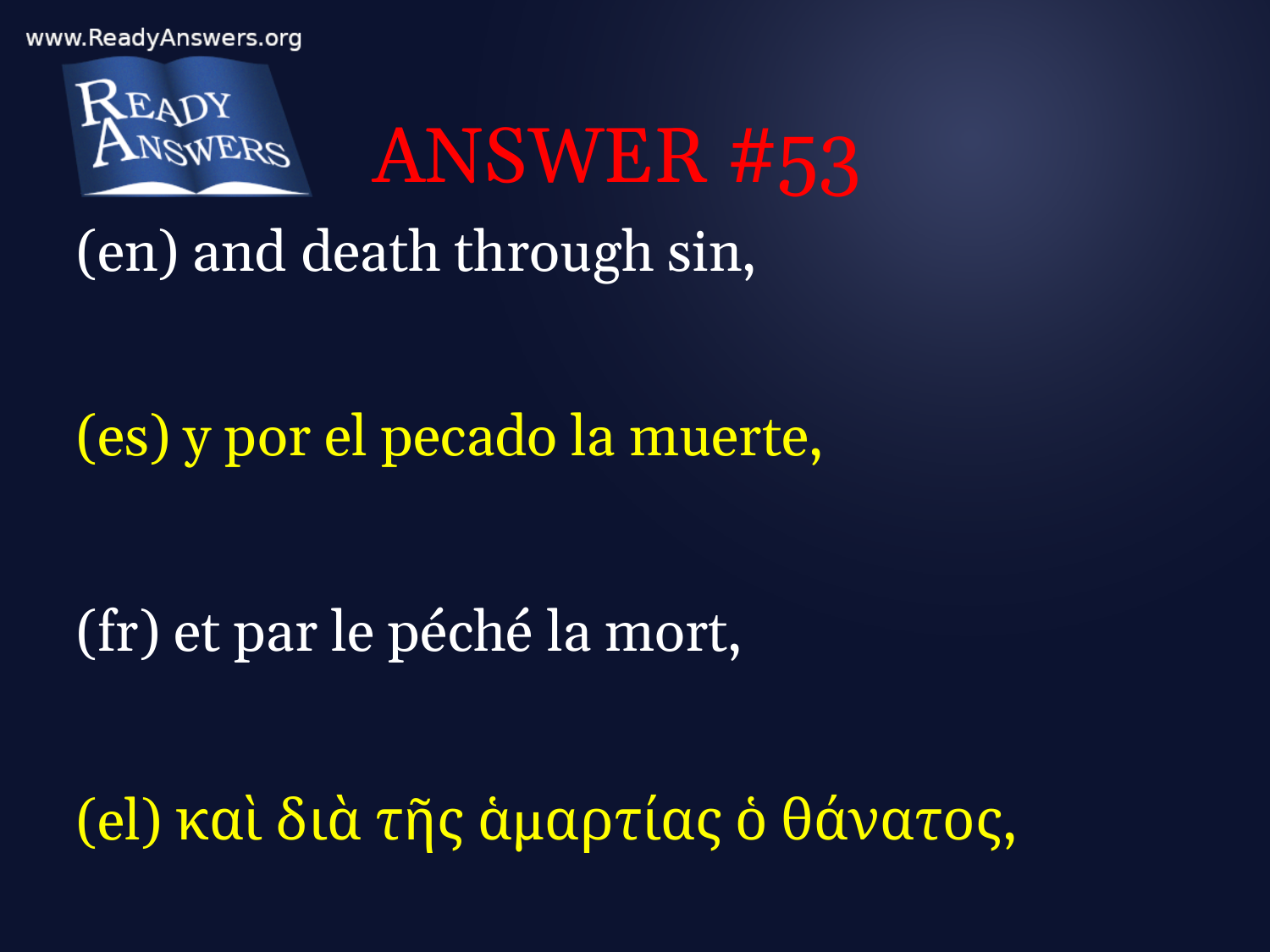

# ANSWER #53
(en) and death through sin,
(es) y por el pecado la muerte,
(fr) et par le péché la mort,
(el) καὶ διὰ τῆς ἁμαρτίας ὁ θάνατος,